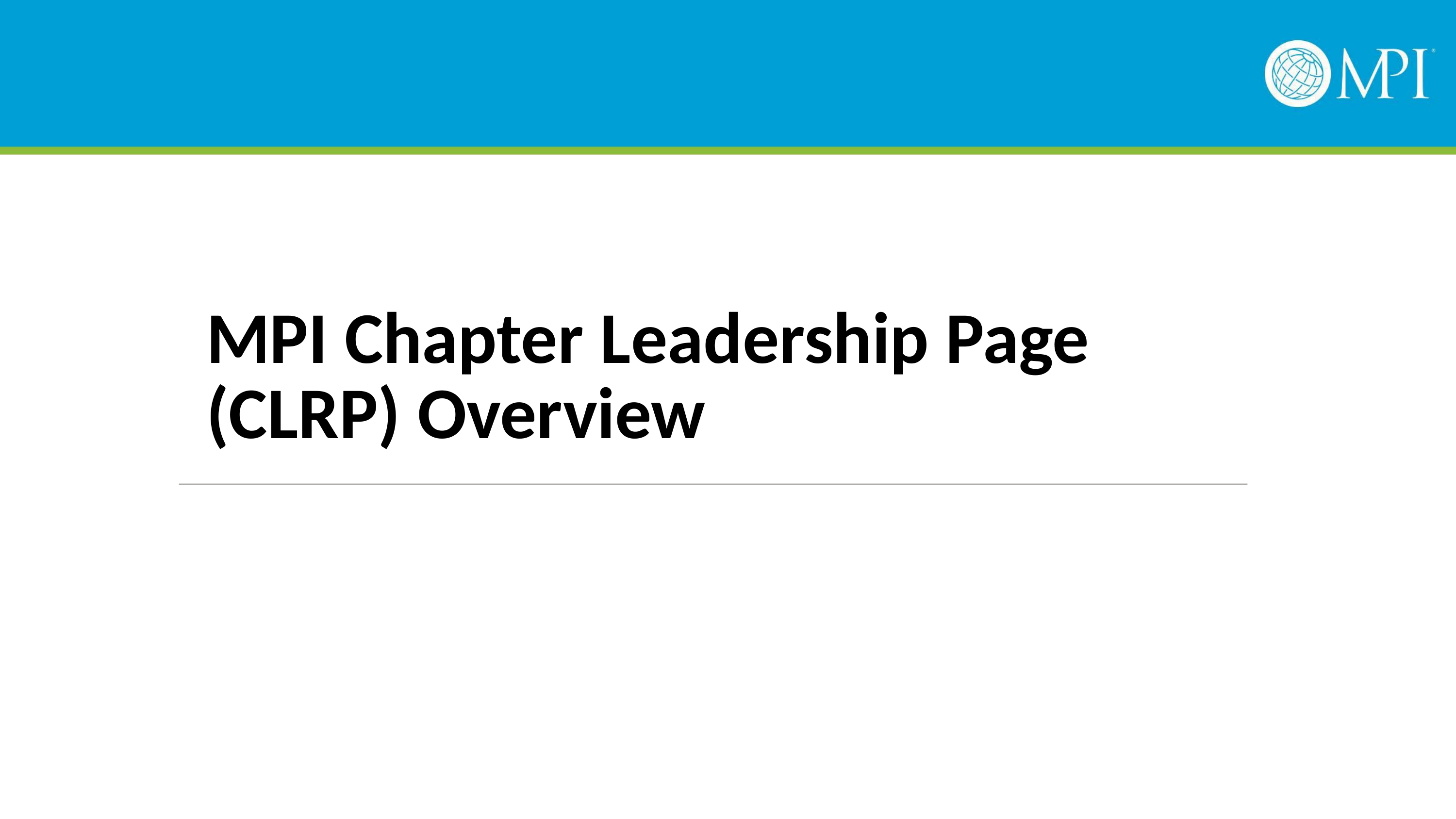

# MPI Chapter Leadership Page (CLRP) Overview